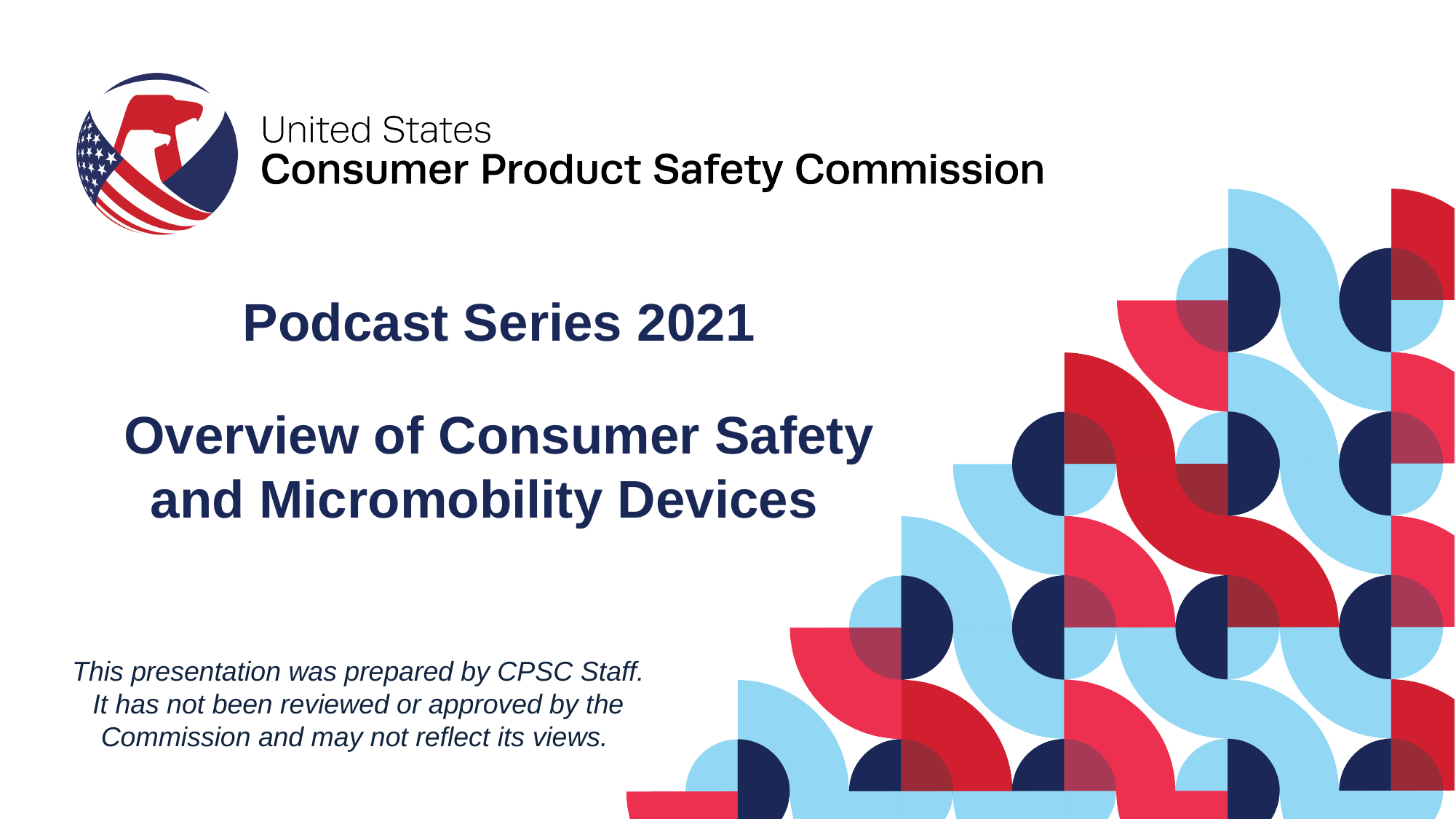

Podcast Series 2021

Overview of Consumer Safety and Micromobility Devices
This presentation was prepared by CPSC Staff. It has not been reviewed or approved by the Commission and may not reflect its views.